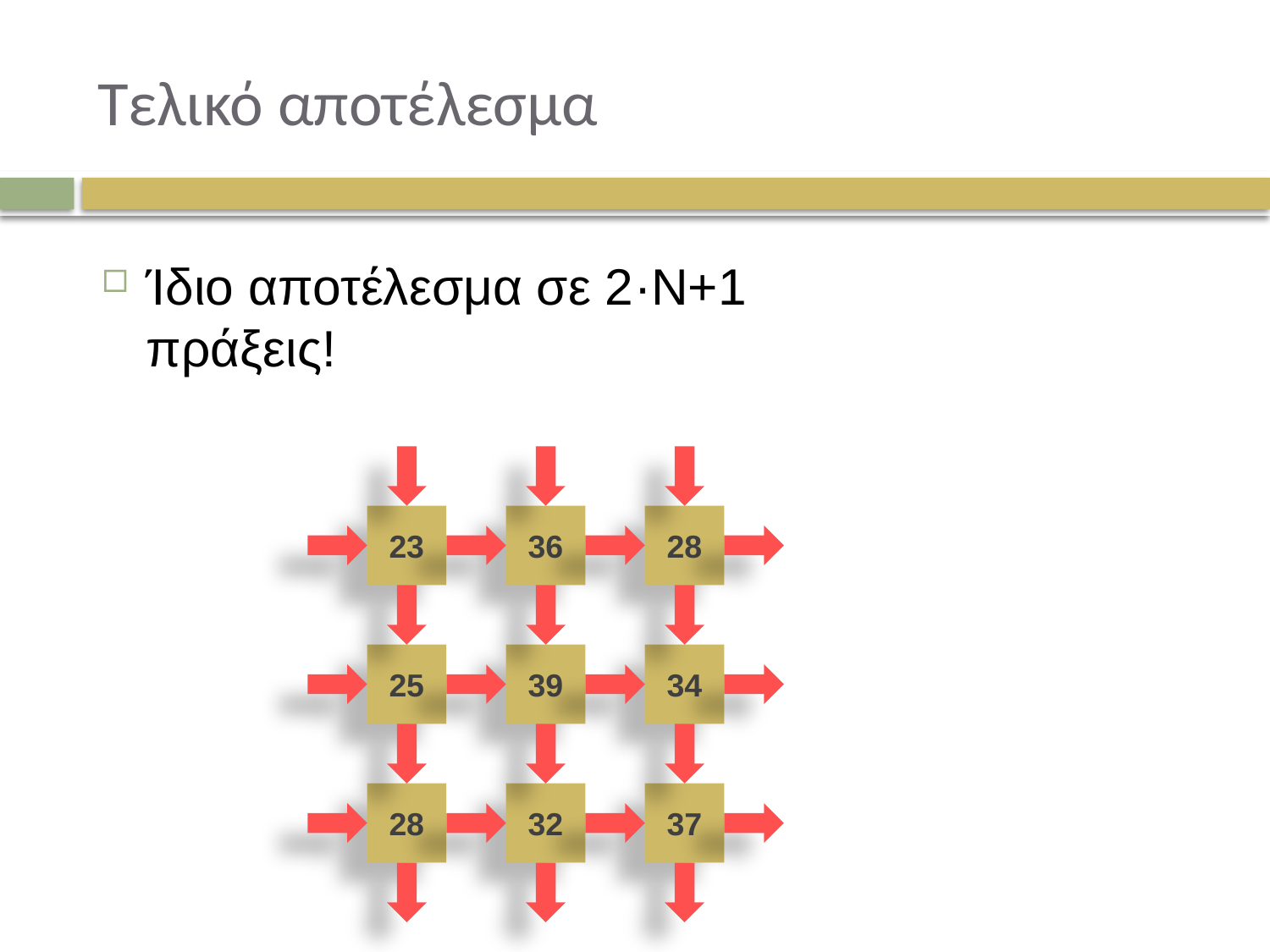

# Τελικό αποτέλεσμα
Ίδιο αποτέλεσμα σε 2·Ν+1 πράξεις!

23
36
28

25
39
34

28
32
37